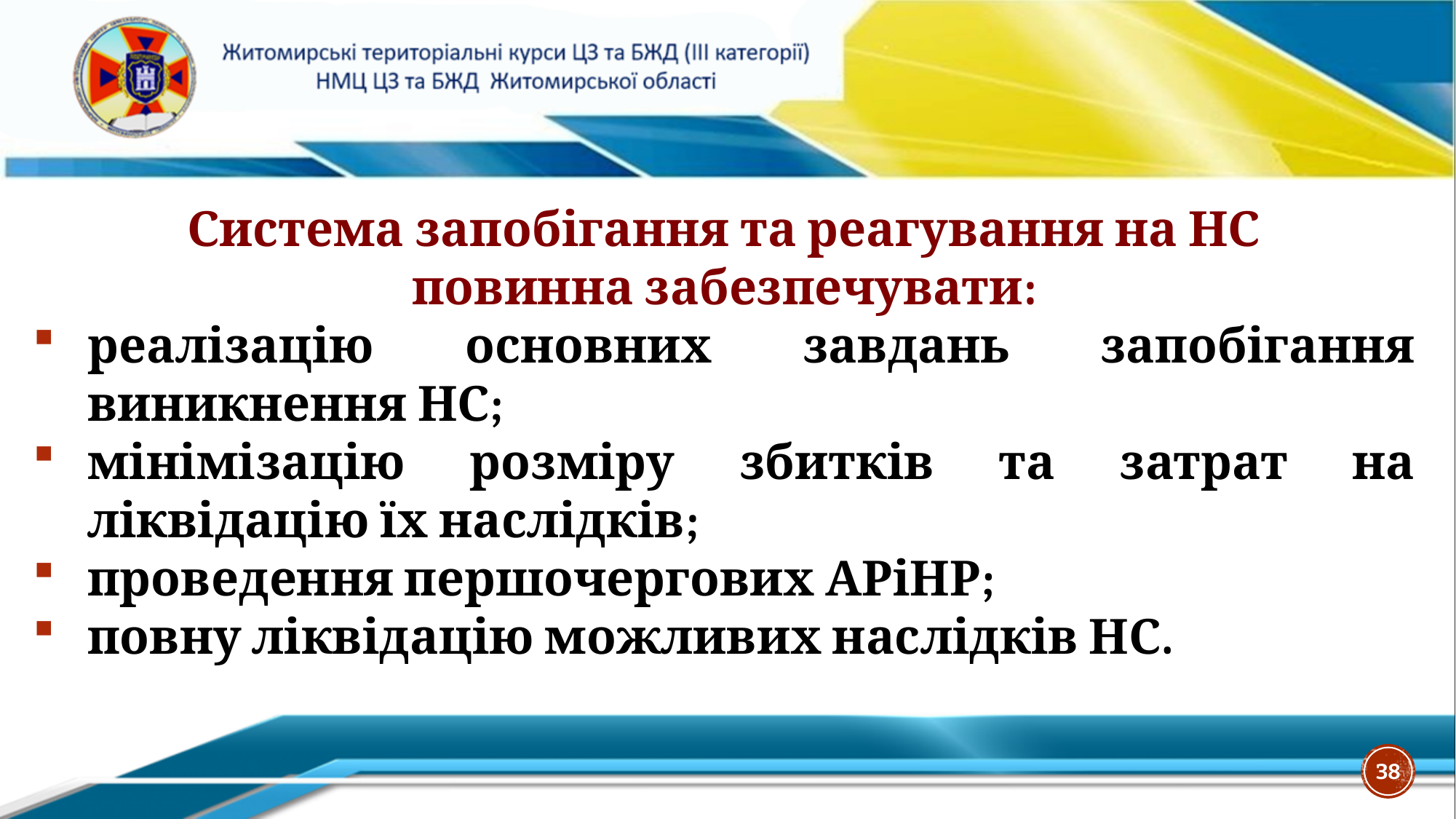

Система запобігання та реагування на НС
повинна забезпечувати:
реалізацію основних завдань запобігання виникнення НС;
мінімізацію розміру збитків та затрат на ліквідацію їх наслідків;
проведення першочергових АРіНР;
повну ліквідацію можливих наслідків НС.
38